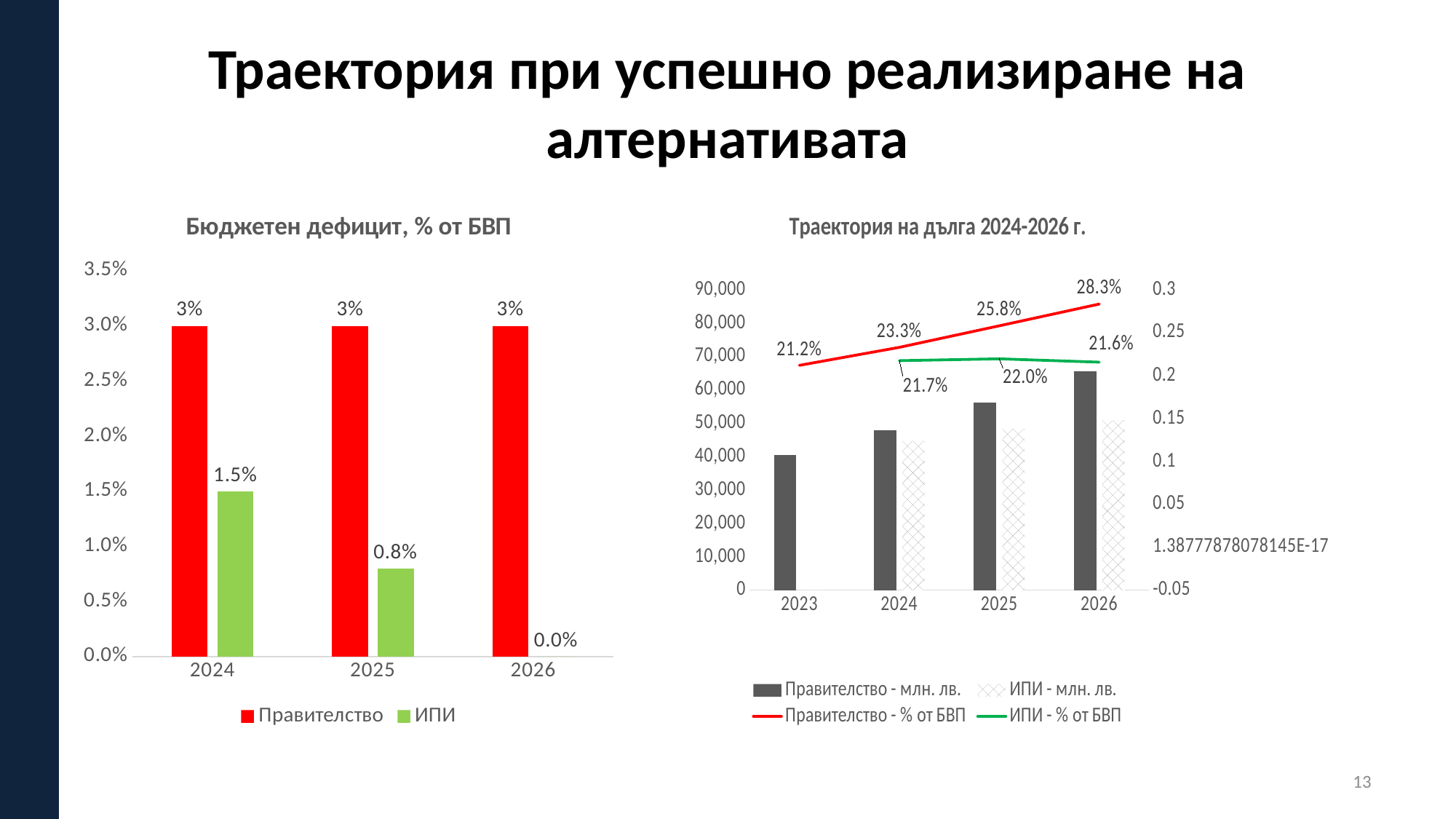

# Траектория при успешно реализиране на алтернативата

### Chart: Бюджетен дефицит, % от БВП

| Category | Правителство | ИПИ |
|---|---|---|
| 2024 | 0.03 | 0.015 |
| 2025 | 0.03 | 0.008 |
| 2026 | 0.03 | 0.0 |

### Chart: Траектория на дълга 2024-2026 г.

| Category | Правителство - млн. лв. | ИПИ - млн. лв. | Правителство - % от БВП | ИПИ - % от БВП |
|---|---|---|---|---|
| 2023 | 40533.0 | 0.0 | 0.212 | None |
| 2024 | 47952.0 | 44751.0 | 0.23300291545189503 | 0.2174489795918367 |
| 2025 | 56211.0 | 48312.0 | 0.25807236549118273 | 0.21961087073810154 |
| 2026 | 65566.0 | 50900.0 | 0.2833975198502747 | 0.2156924613662596 |
13